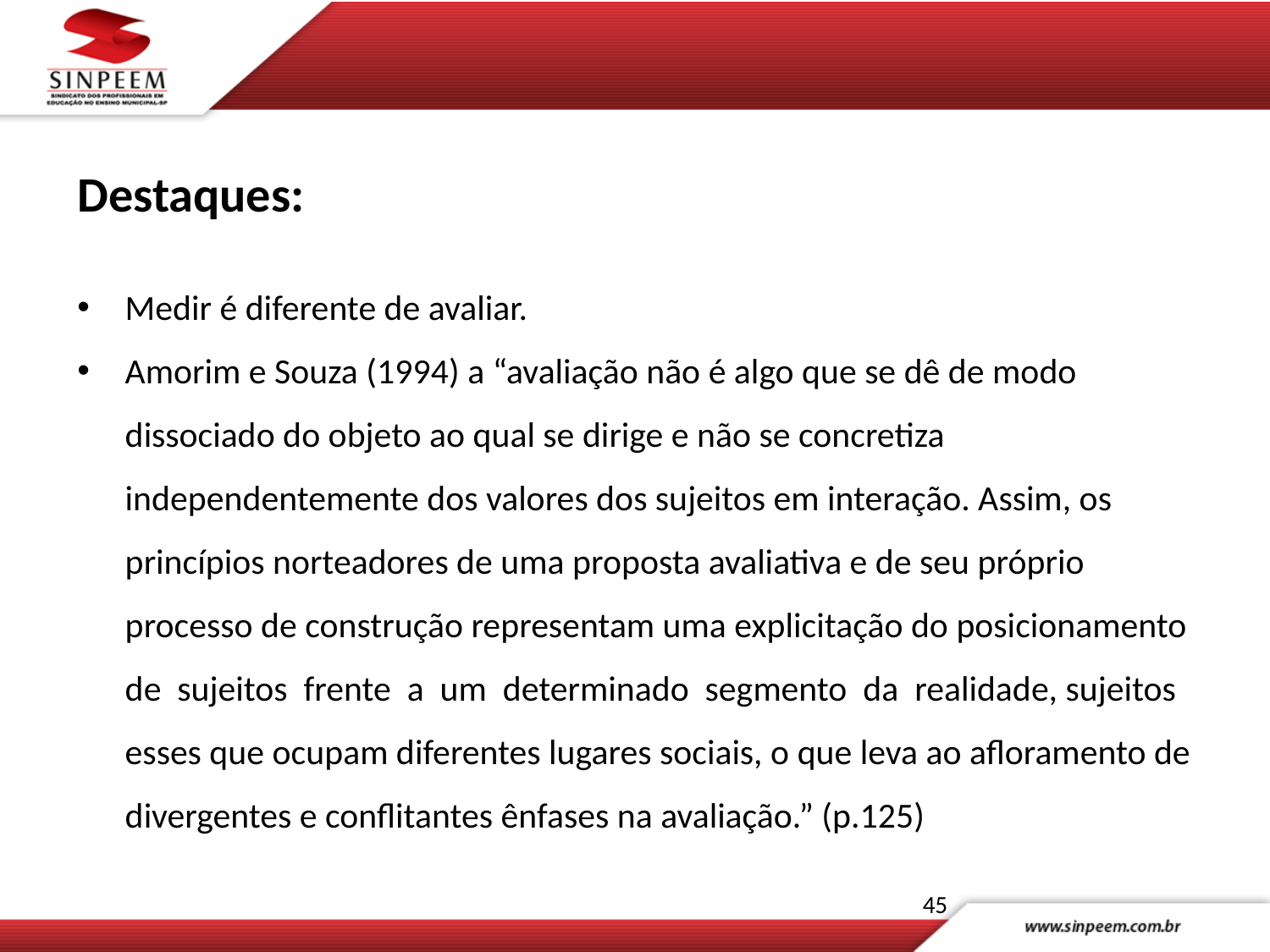

Destaques:

Medir é diferente de avaliar.
Amorim e Souza (1994) a “avaliação não é algo que se dê de modo dissociado do objeto ao qual se dirige e não se concretiza independentemente dos valores dos sujeitos em interação. Assim, os princípios norteadores de uma proposta avaliativa e de seu próprio processo de construção representam uma explicitação do posicionamento de  sujeitos  frente  a  um  determinado  segmento  da  realidade, sujeitos esses que ocupam diferentes lugares sociais, o que leva ao afloramento de divergentes e conflitantes ênfases na avaliação.” (p.125)

45